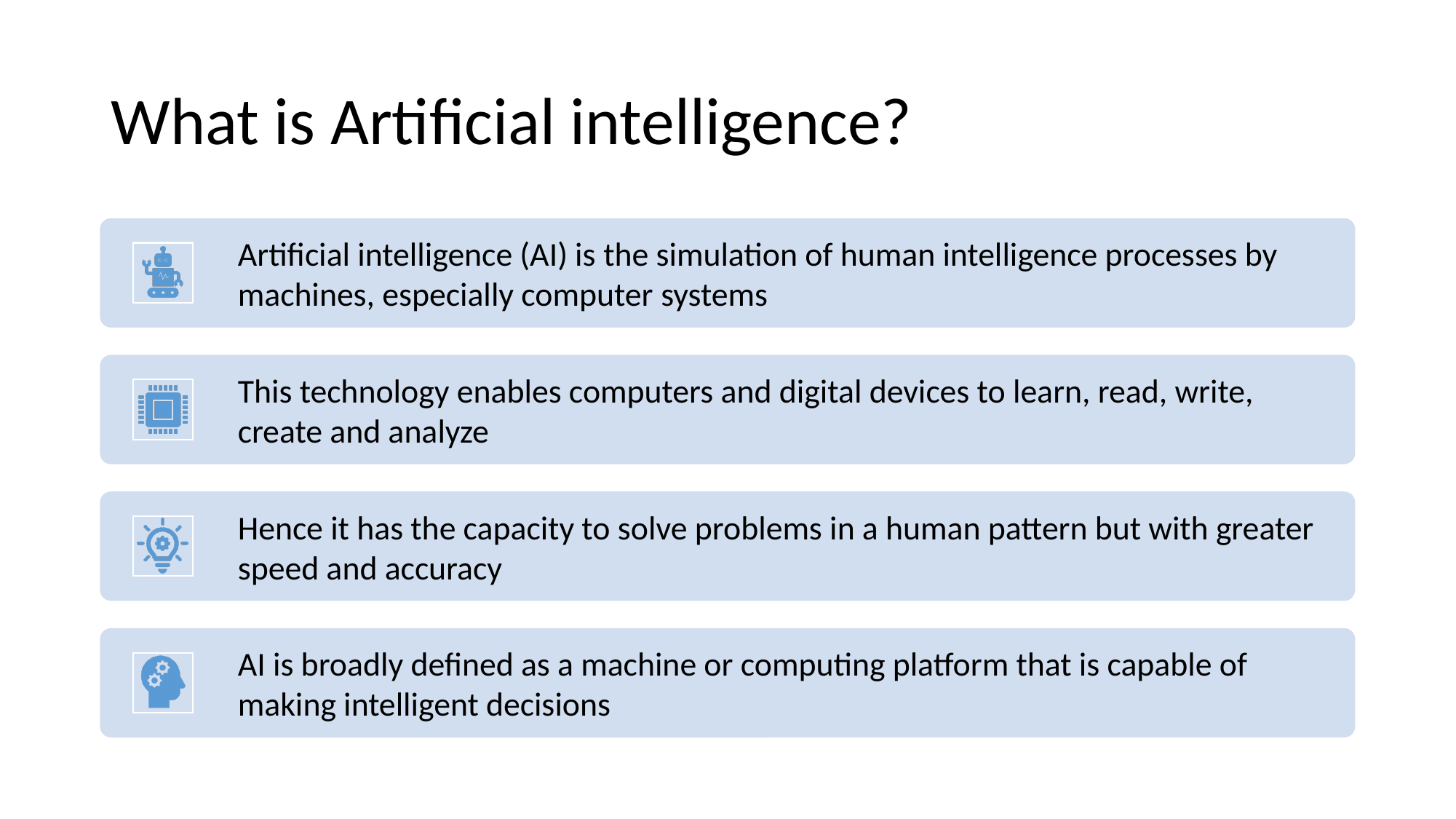

# What is Artificial intelligence?
Artificial intelligence (AI) is the simulation of human intelligence processes by machines, especially computer systems
This technology enables computers and digital devices to learn, read, write, create and analyze
Hence it has the capacity to solve problems in a human pattern but with greater speed and accuracy
AI is broadly defined as a machine or computing platform that is capable of making intelligent decisions